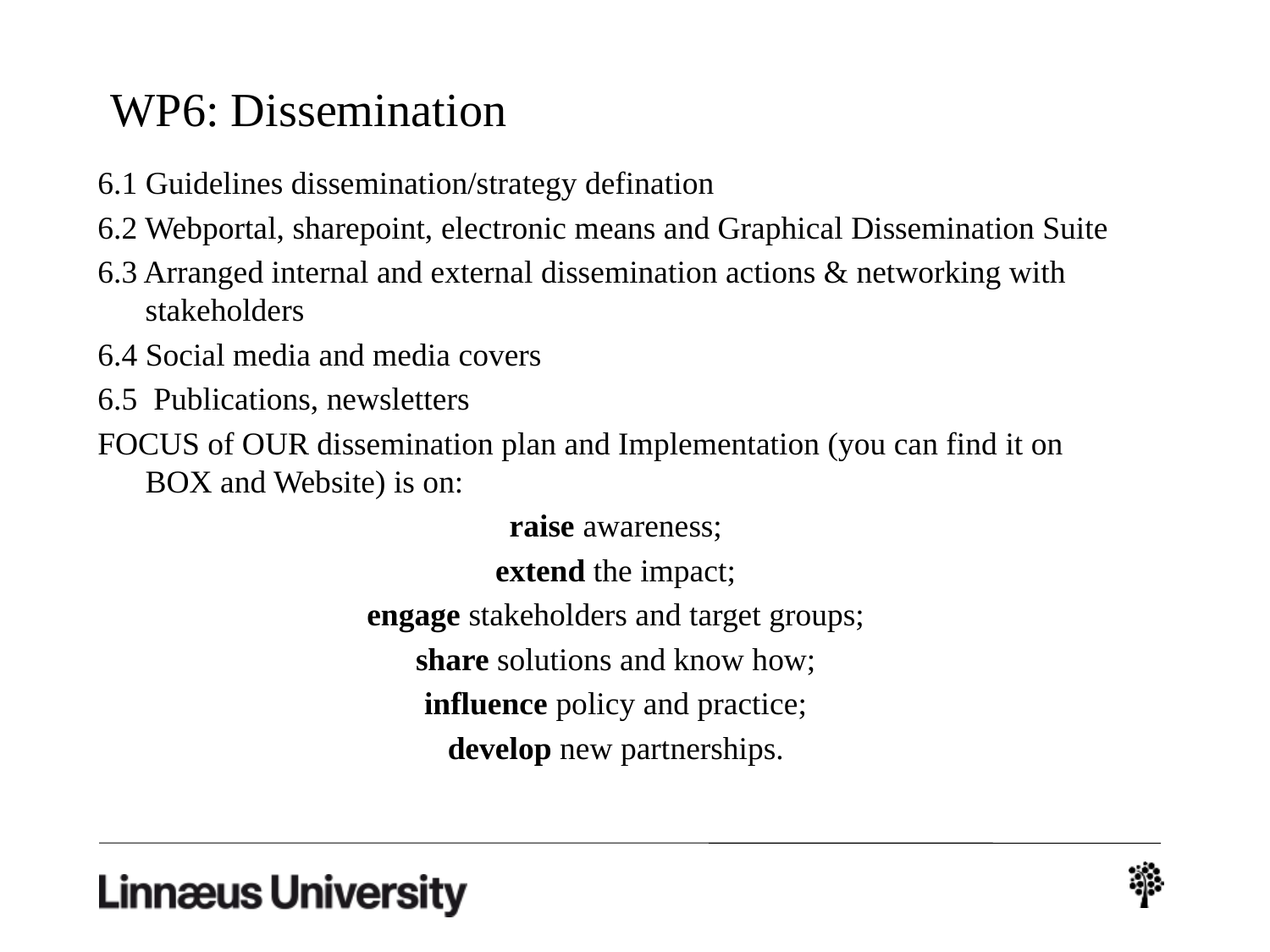

# WP6: Dissemination
6.1 Guidelines dissemination/strategy defination
6.2 Webportal, sharepoint, electronic means and Graphical Dissemination Suite
6.3 Arranged internal and external dissemination actions & networking with stakeholders
6.4 Social media and media covers
6.5  Publications, newsletters
FOCUS of OUR dissemination plan and Implementation (you can find it on BOX and Website) is on:
raise awareness;
extend the impact;
engage stakeholders and target groups;
share solutions and know how;
influence policy and practice;
develop new partnerships.